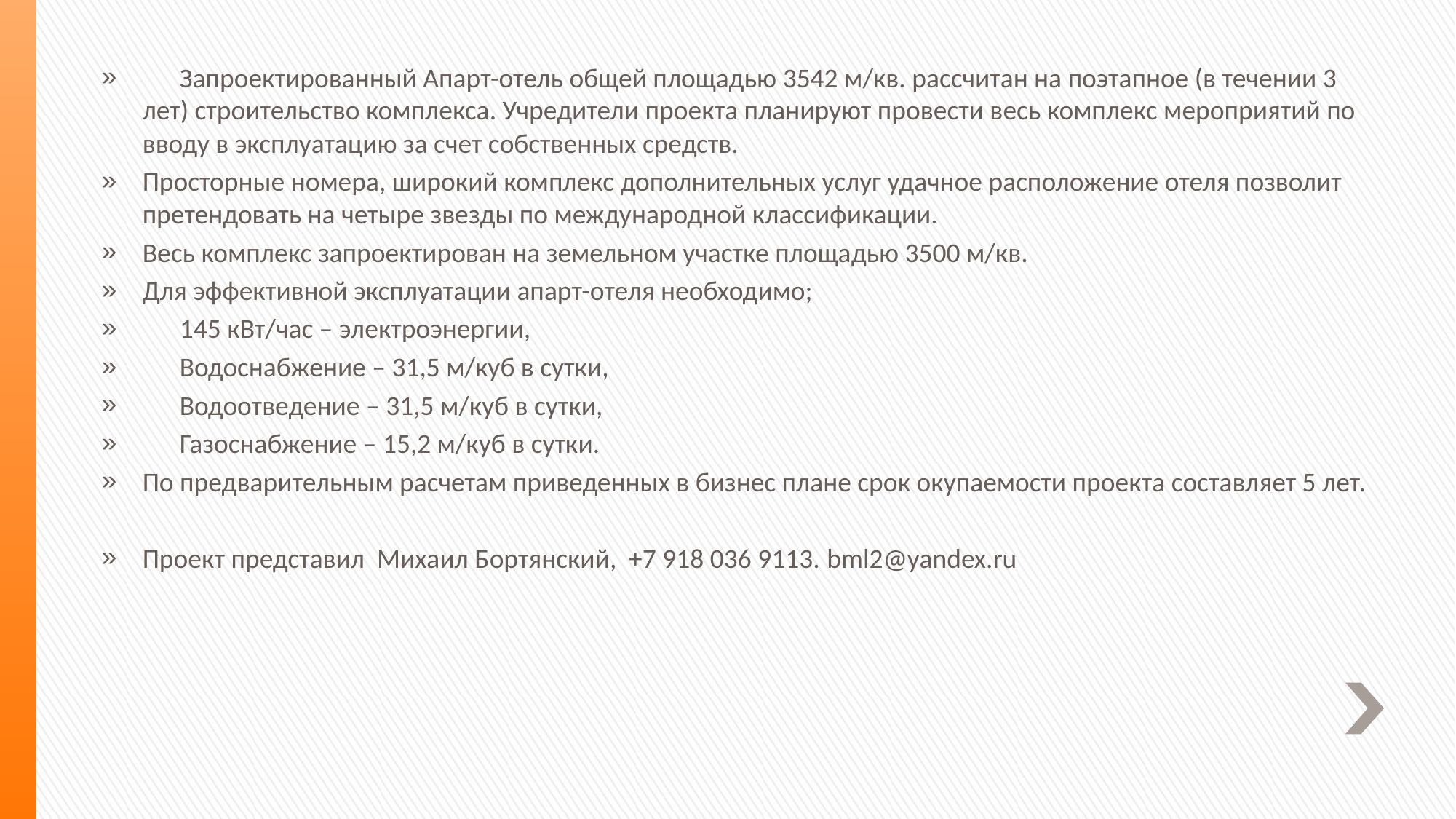

Запроектированный Апарт-отель общей площадью 3542 м/кв. рассчитан на поэтапное (в течении 3 лет) строительство комплекса. Учредители проекта планируют провести весь комплекс мероприятий по вводу в эксплуатацию за счет собственных средств.
Просторные номера, широкий комплекс дополнительных услуг удачное расположение отеля позволит претендовать на четыре звезды по международной классификации.
Весь комплекс запроектирован на земельном участке площадью 3500 м/кв.
Для эффективной эксплуатации апарт-отеля необходимо;
      145 кВт/час – электроэнергии,
      Водоснабжение – 31,5 м/куб в сутки,
      Водоотведение – 31,5 м/куб в сутки,
      Газоснабжение – 15,2 м/куб в сутки.
По предварительным расчетам приведенных в бизнес плане срок окупаемости проекта составляет 5 лет.

Проект представил  Михаил Бортянский,  +7 918 036 9113. bml2@yandex.ru